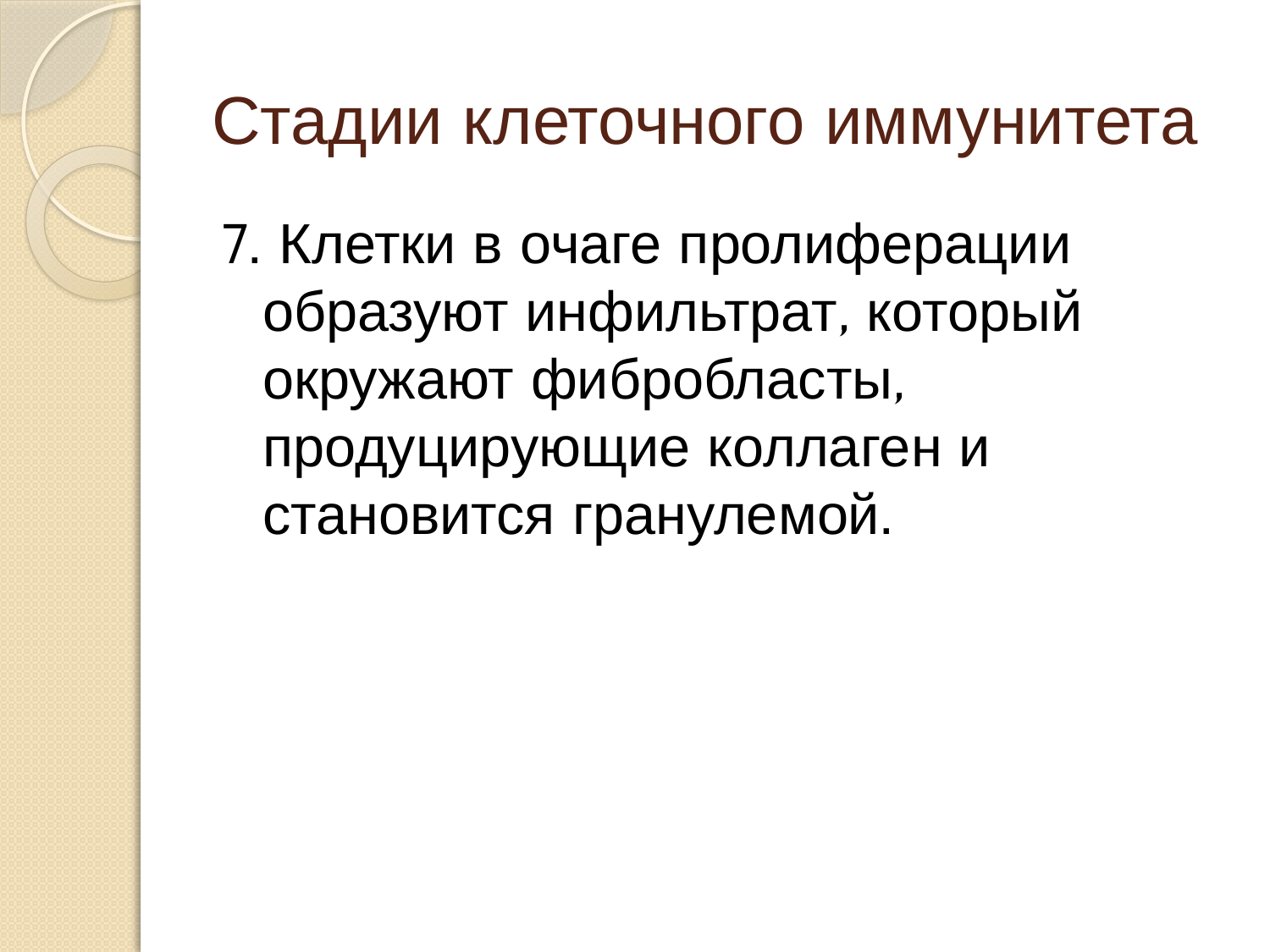

# Стадии клеточного иммунитета
7. Клетки в очаге пролиферации образуют инфильтрат, который окружают фибробласты, продуцирующие коллаген и становится гранулемой.